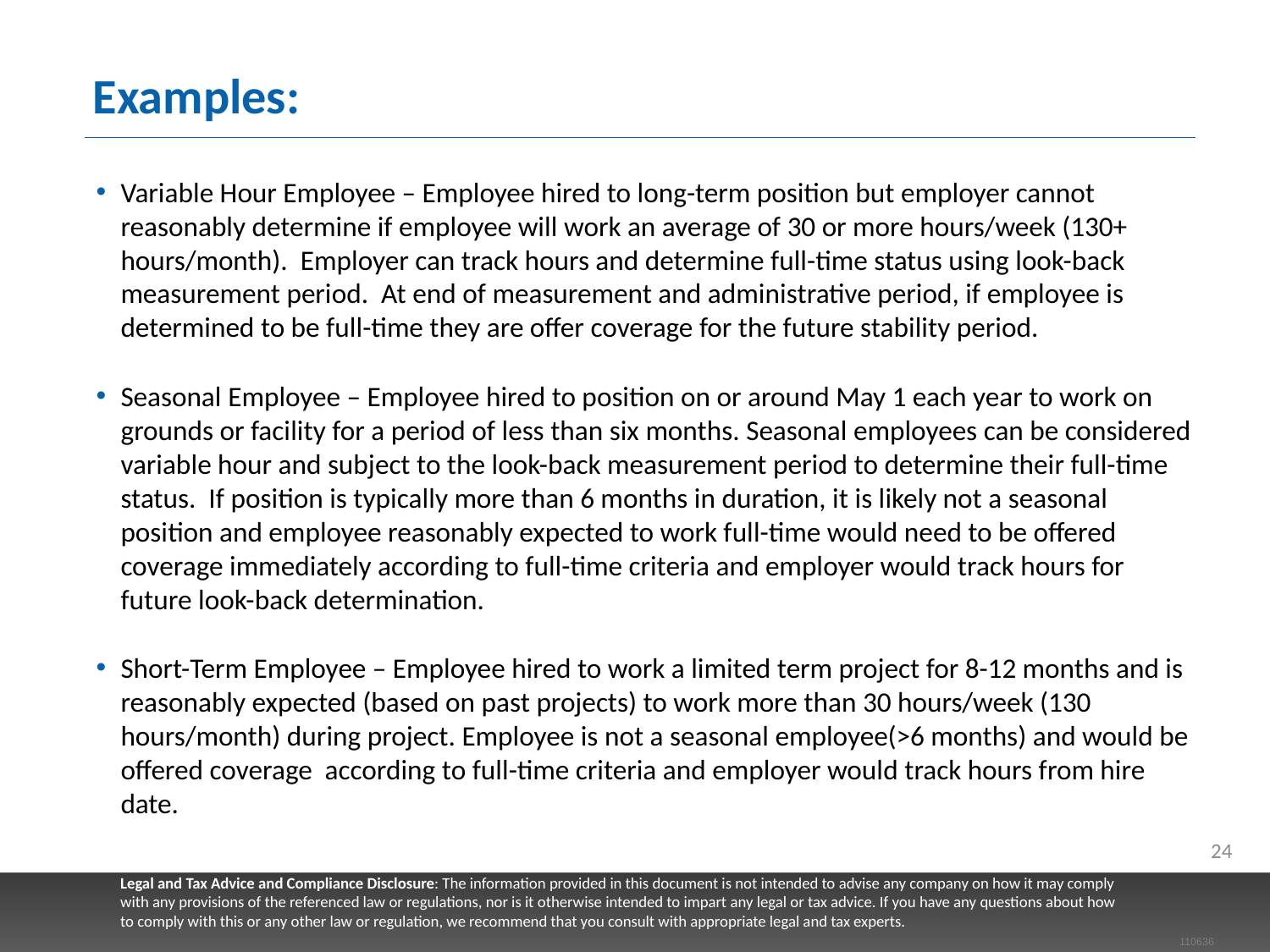

# Examples:
Variable Hour Employee – Employee hired to long-term position but employer cannot reasonably determine if employee will work an average of 30 or more hours/week (130+ hours/month).  Employer can track hours and determine full-time status using look-back measurement period.  At end of measurement and administrative period, if employee is determined to be full-time they are offer coverage for the future stability period.
Seasonal Employee – Employee hired to position on or around May 1 each year to work on grounds or facility for a period of less than six months. Seasonal employees can be considered variable hour and subject to the look-back measurement period to determine their full-time status.  If position is typically more than 6 months in duration, it is likely not a seasonal position and employee reasonably expected to work full-time would need to be offered coverage immediately according to full-time criteria and employer would track hours for future look-back determination.
Short-Term Employee – Employee hired to work a limited term project for 8-12 months and is reasonably expected (based on past projects) to work more than 30 hours/week (130 hours/month) during project. Employee is not a seasonal employee(>6 months) and would be offered coverage  according to full-time criteria and employer would track hours from hire date.

24
Legal and Tax Advice and Compliance Disclosure: The information provided in this document is not intended to advise any company on how it may comply with any provisions of the referenced law or regulations, nor is it otherwise intended to impart any legal or tax advice. If you have any questions about how to comply with this or any other law or regulation, we recommend that you consult with appropriate legal and tax experts.